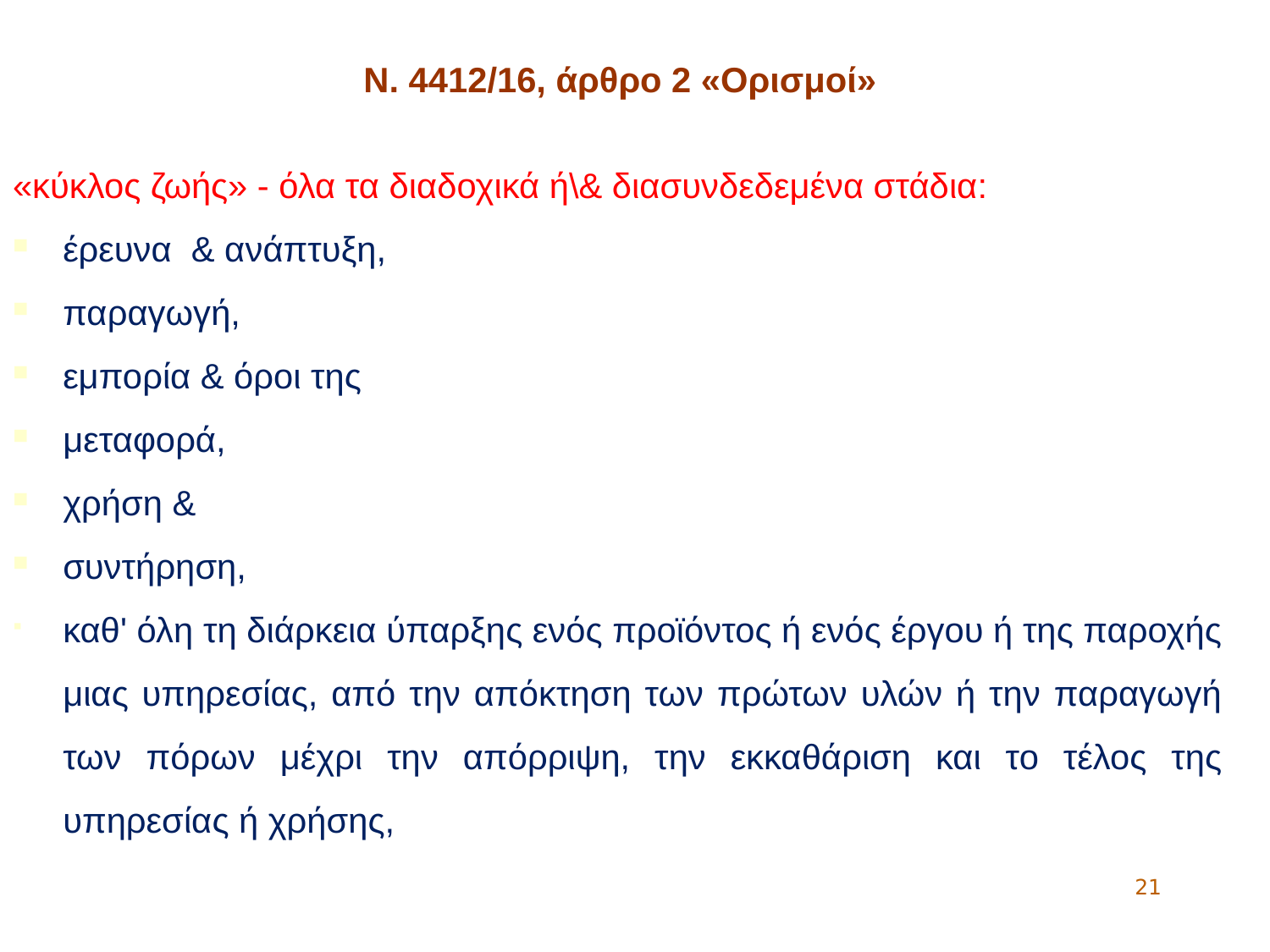

Ν. 4412/16, άρθρο 2 «Ορισμοί»
«κύκλος ζωής» - όλα τα διαδοχικά ή\& διασυνδεδεμένα στάδια:
έρευνα  & ανάπτυξη,
παραγωγή,
εμπορία & όροι της
μεταφορά,
χρήση &
συντήρηση,
καθ' όλη τη διάρκεια ύπαρξης ενός προϊόντος ή ενός έργου ή της παροχής μιας υπηρεσίας, από την απόκτηση των πρώτων υλών ή την παραγωγή των πόρων μέχρι την απόρριψη, την εκκαθάριση και το τέλος της υπηρεσίας ή χρήσης,

21